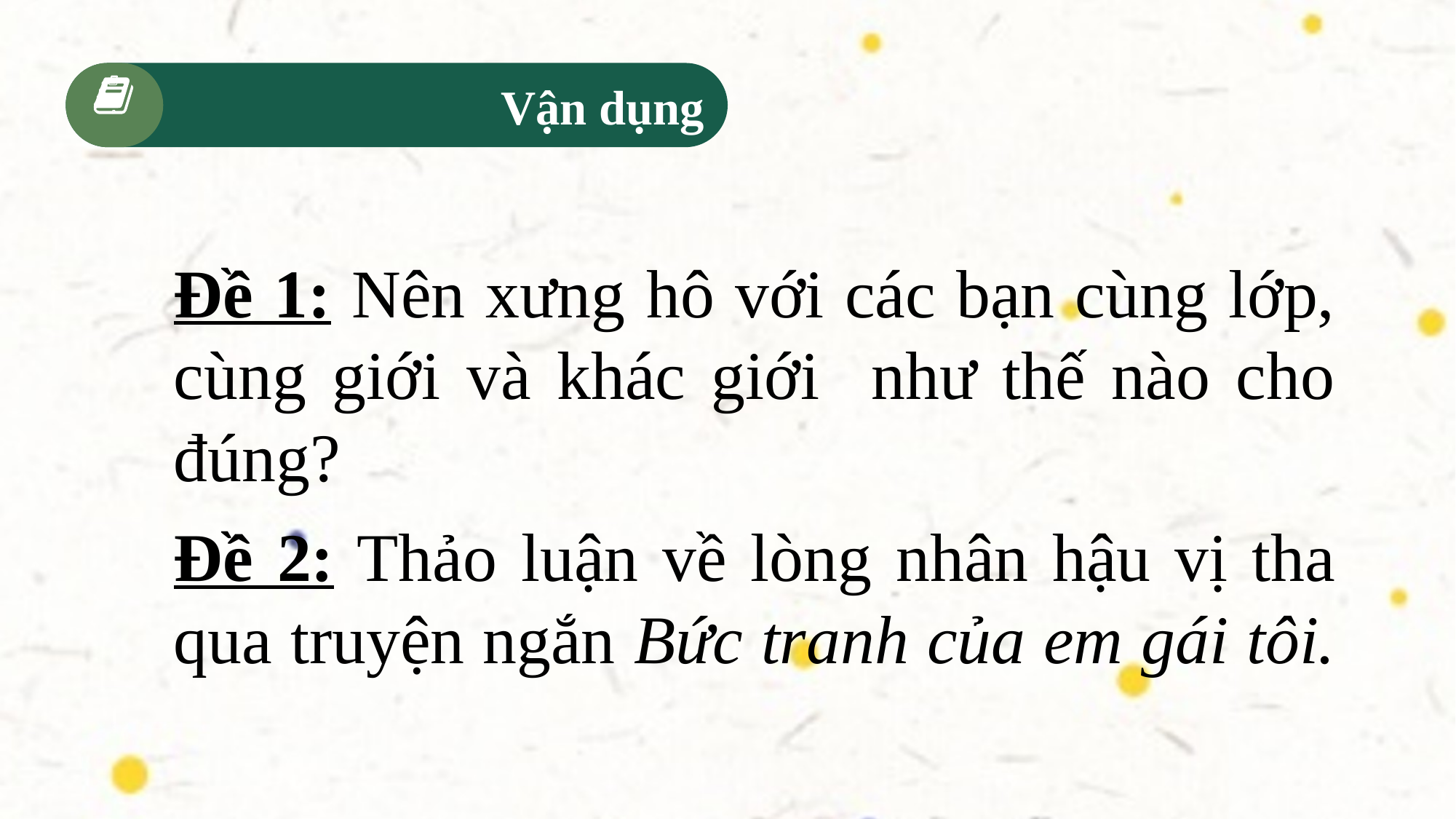

Vận dụng

Đề 1: Nên xưng hô với các bạn cùng lớp, cùng giới và khác giới  như thế nào cho đúng?
Đề 2: Thảo luận về lòng nhân hậu vị tha qua truyện ngắn Bức tranh của em gái tôi.